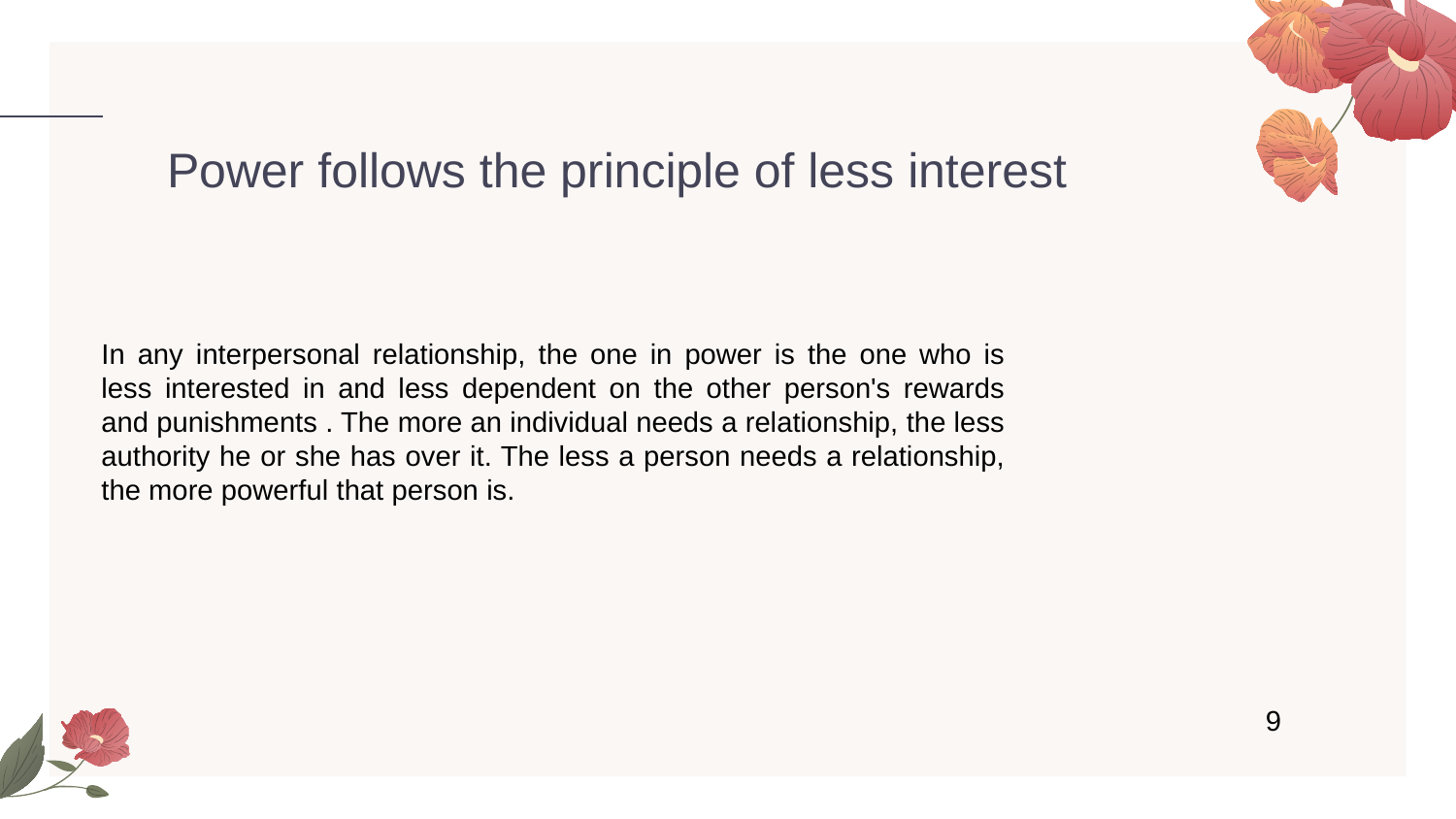

Power follows the principle of less interest
In any interpersonal relationship, the one in power is the one who is less interested in and less dependent on the other person's rewards and punishments . The more an individual needs a relationship, the less authority he or she has over it. The less a person needs a relationship, the more powerful that person is.
9